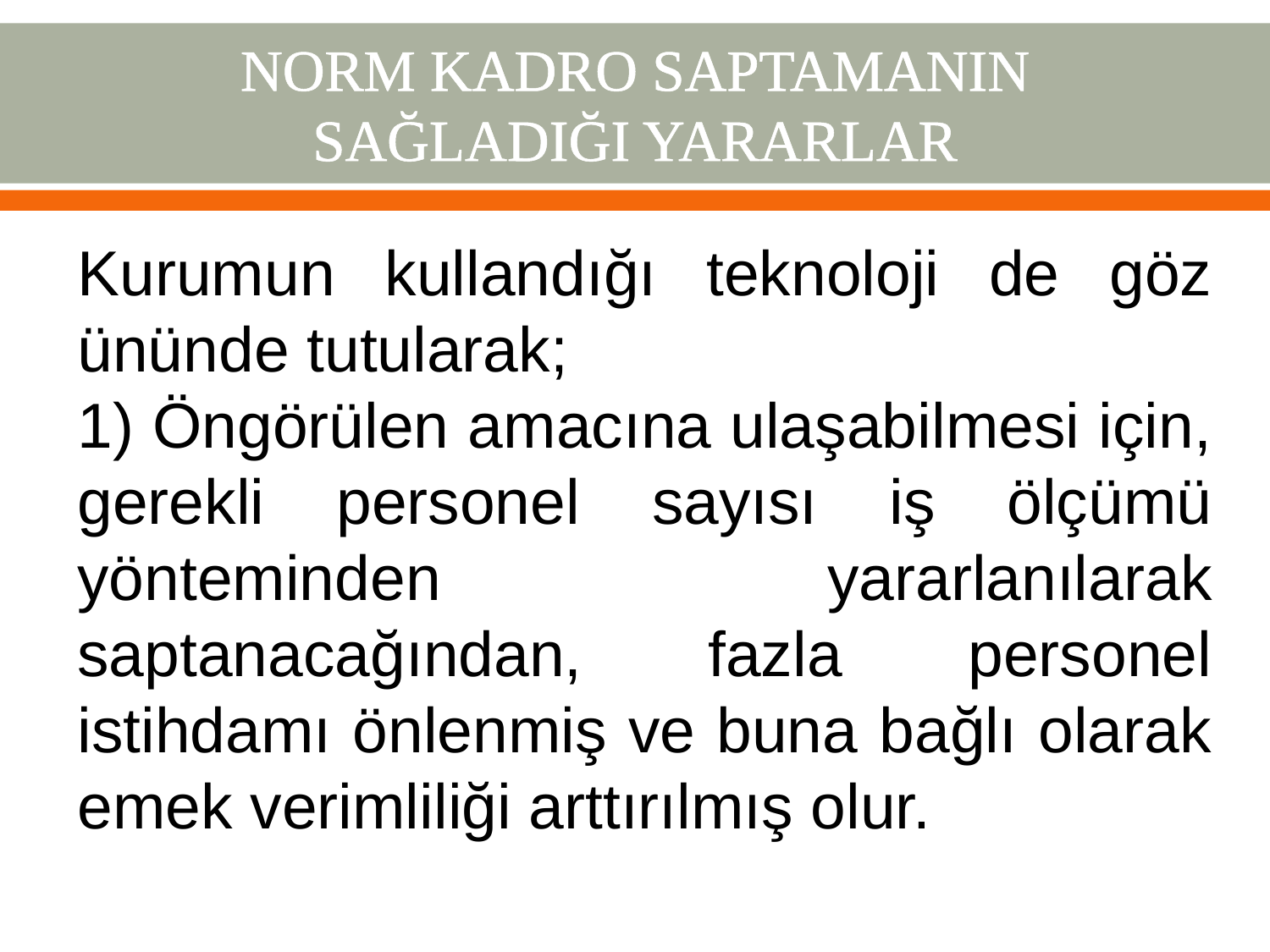

# NORM KADRO SAPTAMANIN SAĞLADIĞI YARARLAR
Kurumun kullandığı teknoloji de göz ününde tutularak;
1) Öngörülen amacına ulaşabilmesi için, gerekli personel sayısı iş ölçümü yönteminden yararlanılarak saptanacağından, fazla personel istihdamı önlenmiş ve buna bağlı olarak emek verimliliği arttırılmış olur.